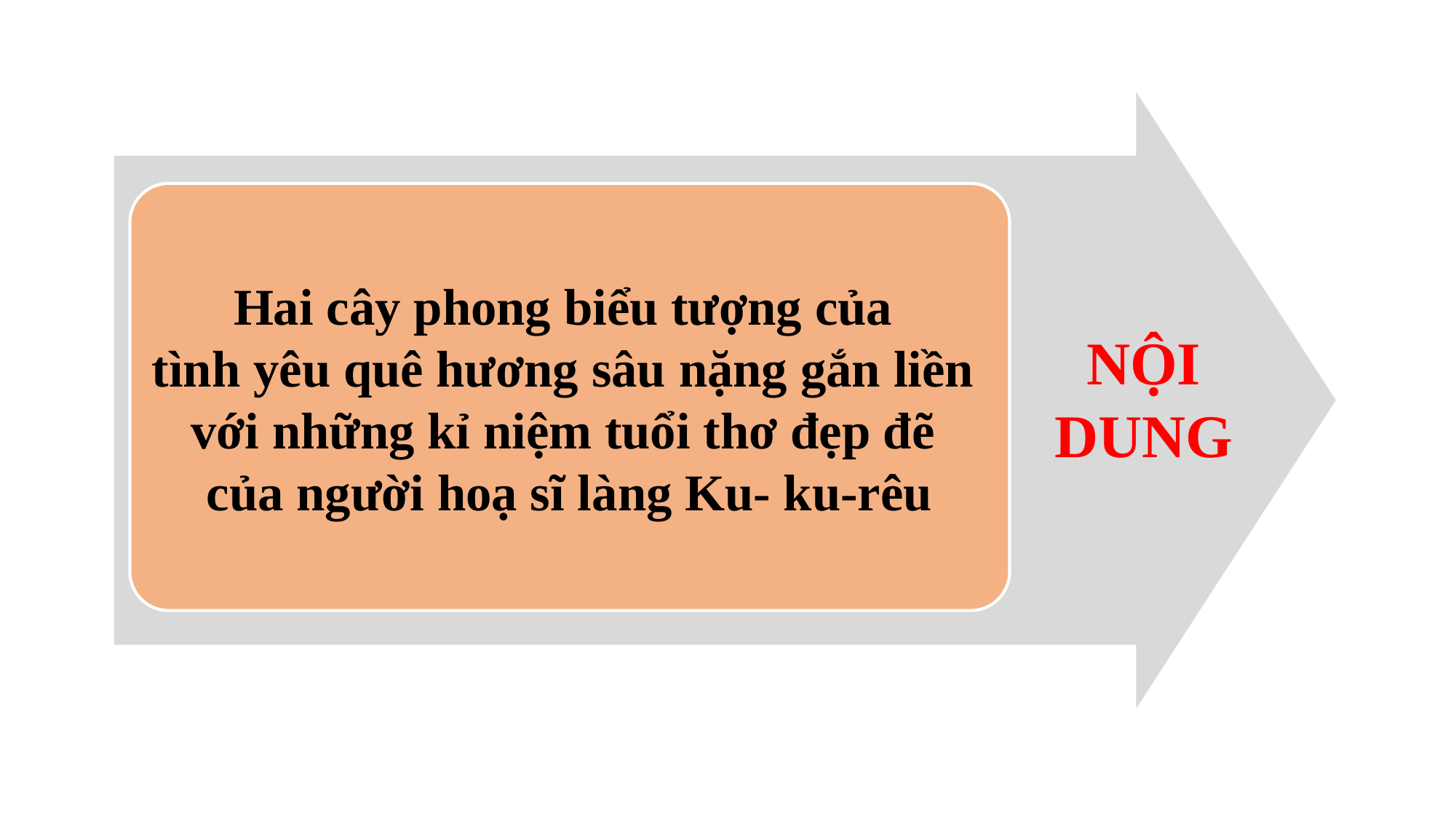

Hai cây phong biểu tượng của
tình yêu quê hương sâu nặng gắn liền
với những kỉ niệm tuổi thơ đẹp đẽ
của người hoạ sĩ làng Ku- ku-rêu
NỘI DUNG